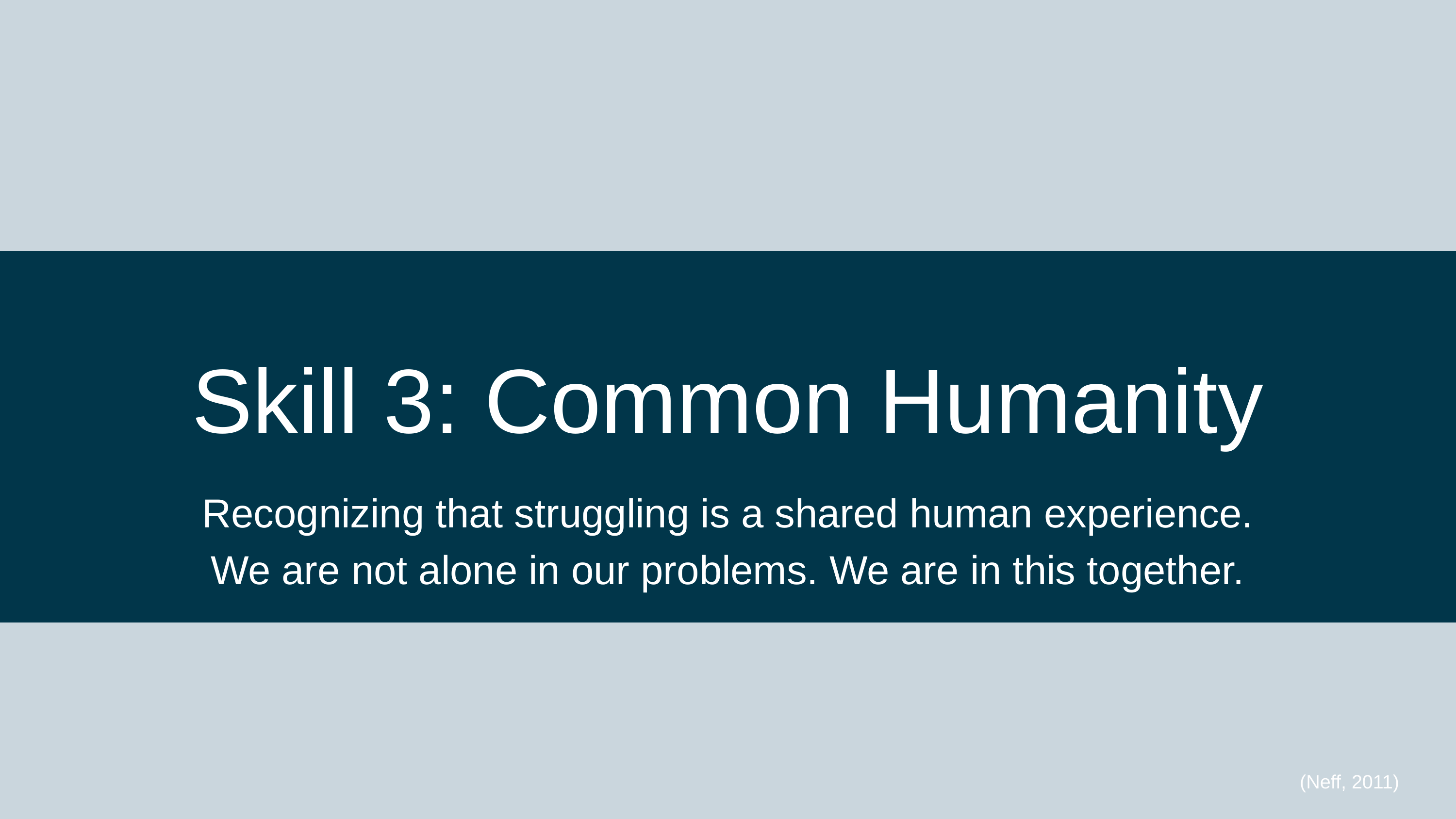

Skill 3: Common Humanity
Recognizing that struggling is a shared human experience.
We are not alone in our problems. We are in this together.

(Neff, 2011)